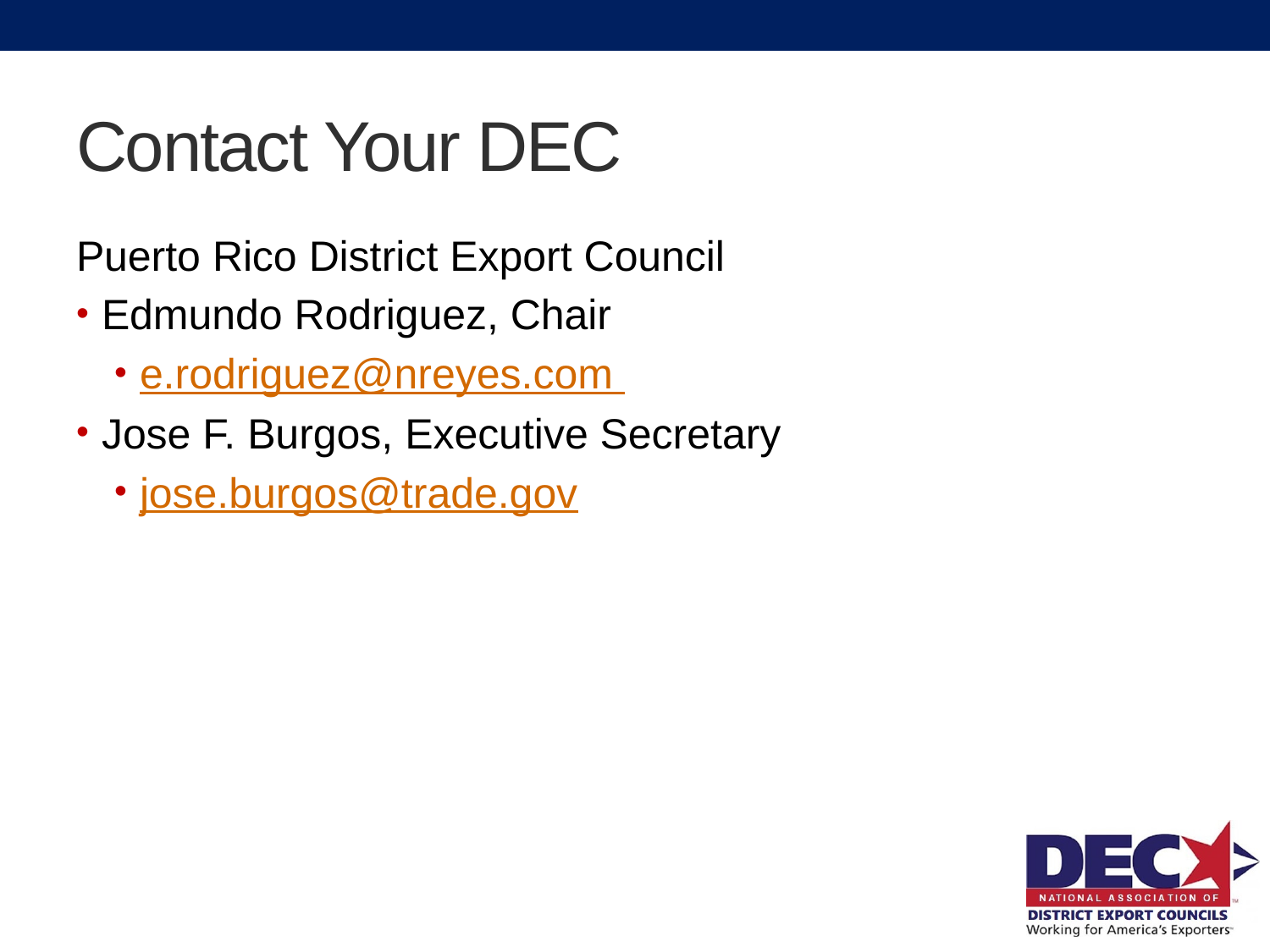

# Contact Your DEC
Puerto Rico District Export Council
Edmundo Rodriguez, Chair
e.rodriguez@nreyes.com
Jose F. Burgos, Executive Secretary
jose.burgos@trade.gov